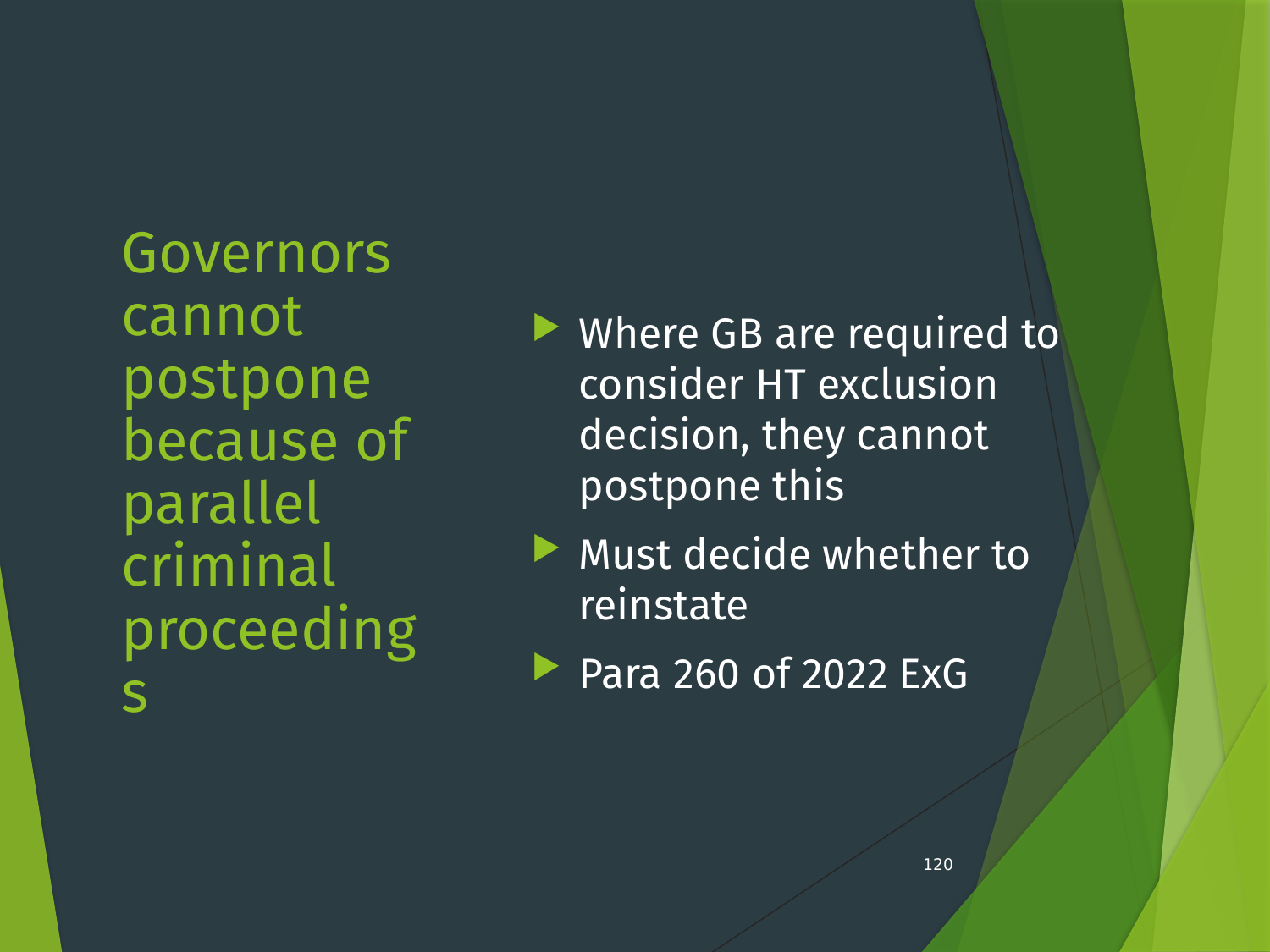

Where GB are required to consider HT exclusion decision, they cannot postpone this
Must decide whether to reinstate
Para 260 of 2022 ExG
# Governors cannot postpone because of parallel criminal proceedings
120